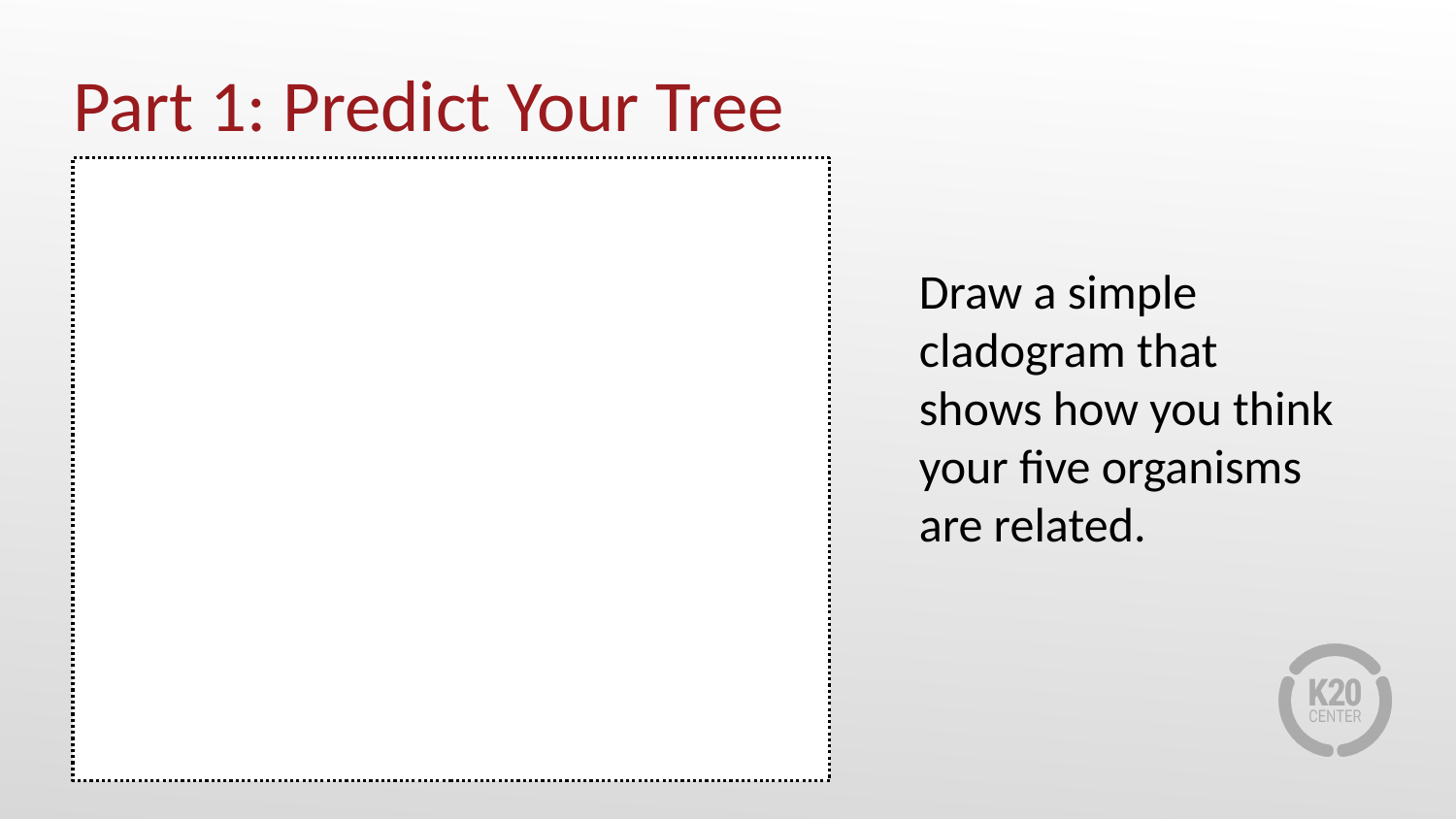

# Part 1: Predict Your Tree

Draw a simple cladogram that shows how you think your five organisms are related.